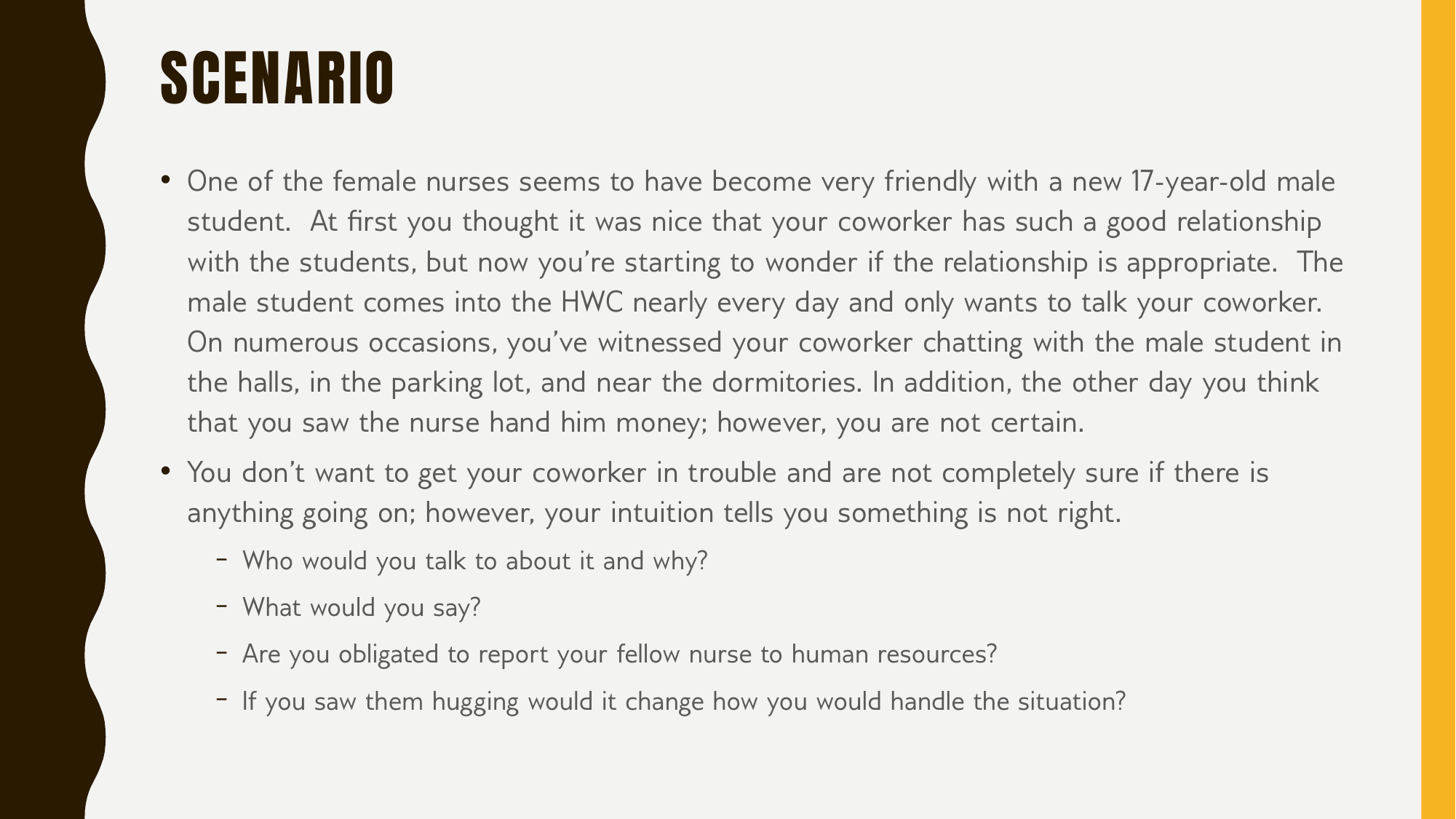

# Scenario
One of the female nurses seems to have become very friendly with a new 17-year-old male student.  At first you thought it was nice that your coworker has such a good relationship with the students, but now you’re starting to wonder if the relationship is appropriate.  The male student comes into the HWC nearly every day and only wants to talk your coworker. On numerous occasions, you’ve witnessed your coworker chatting with the male student in the halls, in the parking lot, and near the dormitories. In addition, the other day you think that you saw the nurse hand him money; however, you are not certain.
You don’t want to get your coworker in trouble and are not completely sure if there is anything going on; however, your intuition tells you something is not right.
Who would you talk to about it and why?
What would you say?
Are you obligated to report your fellow nurse to human resources?
If you saw them hugging would it change how you would handle the situation?